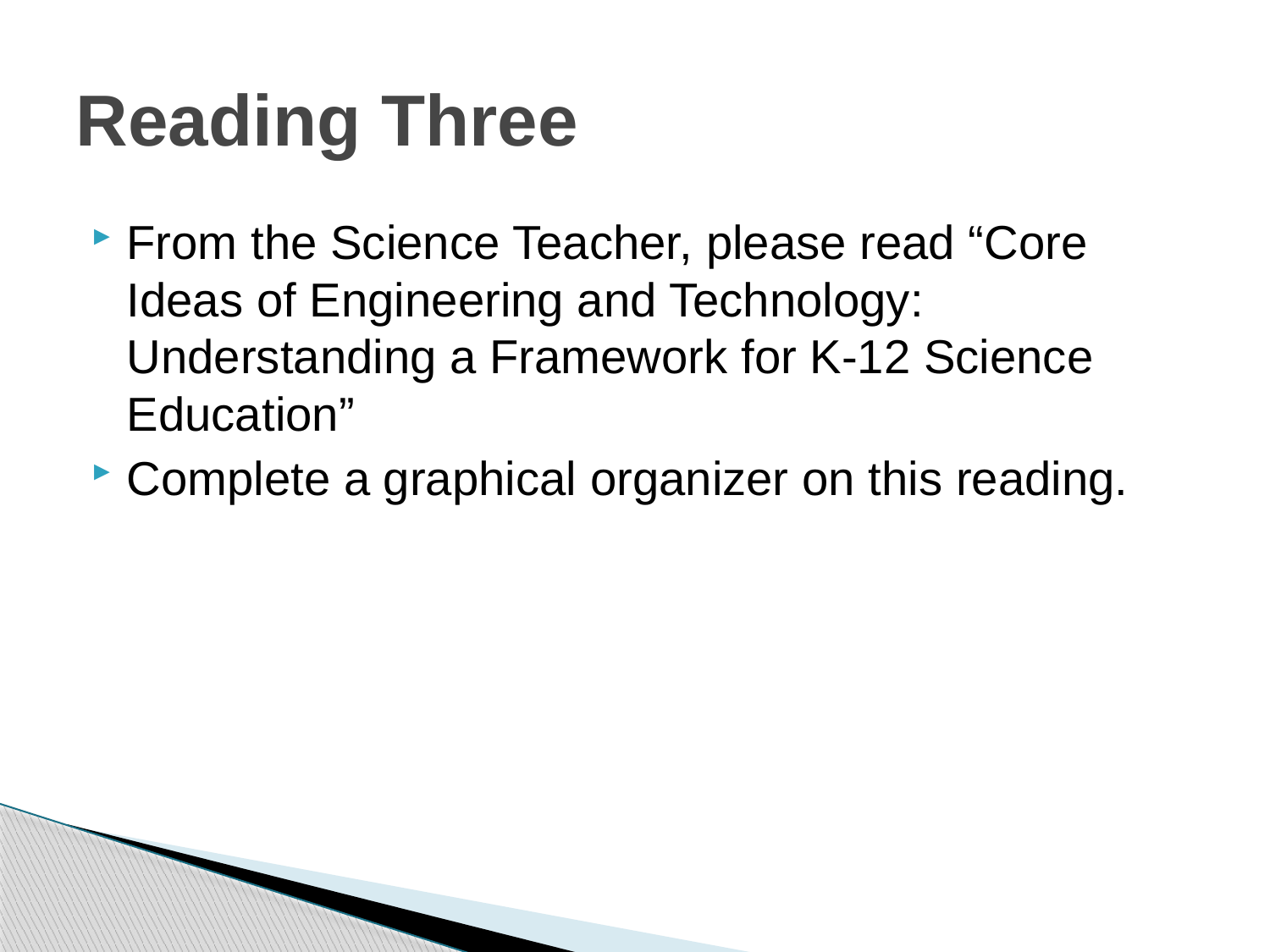

# Reading Three
From the Science Teacher, please read “Core Ideas of Engineering and Technology: Understanding a Framework for K-12 Science Education”
Complete a graphical organizer on this reading.